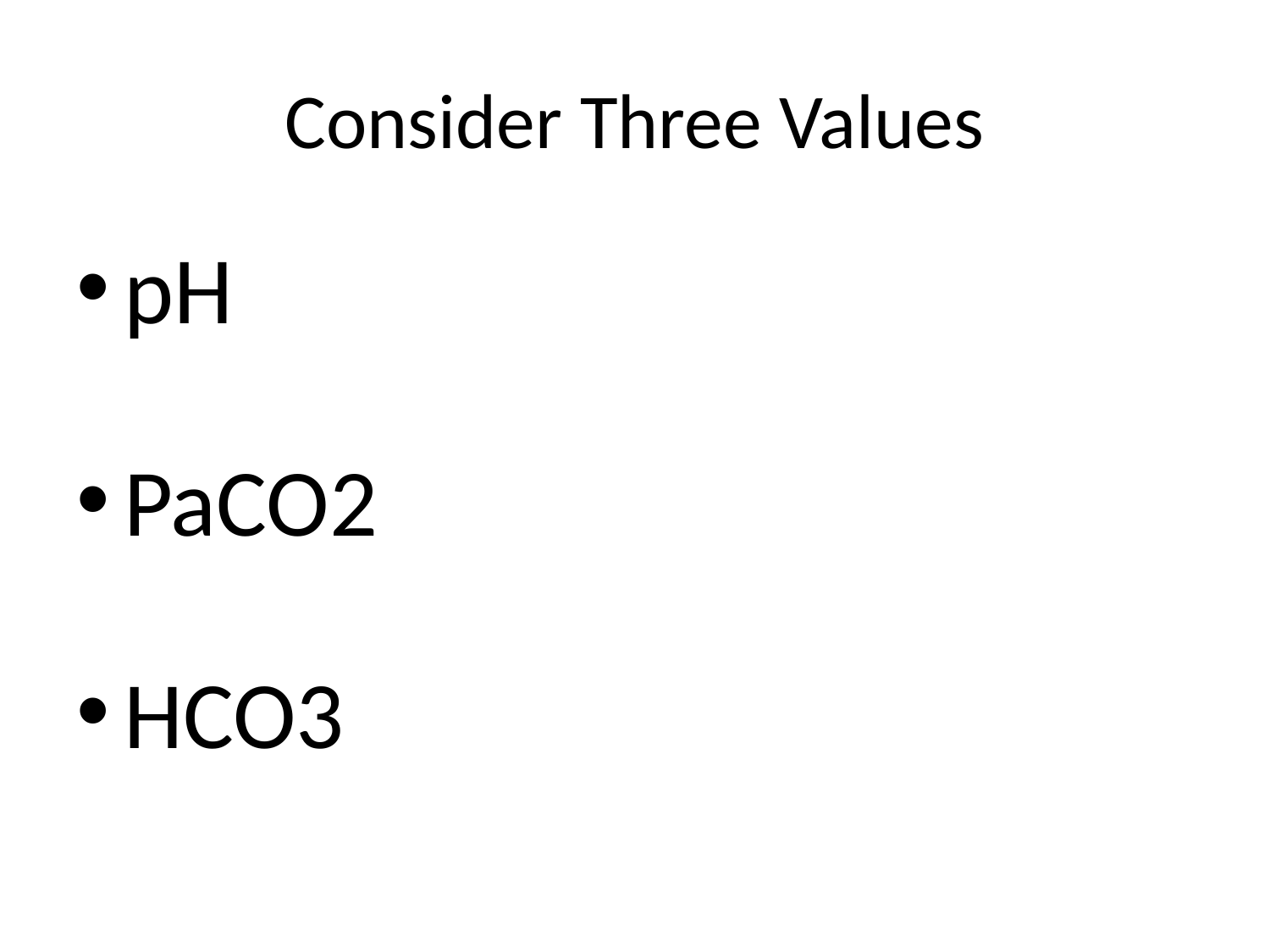

# Consider Three Values
pH

PaCO2

HCO3